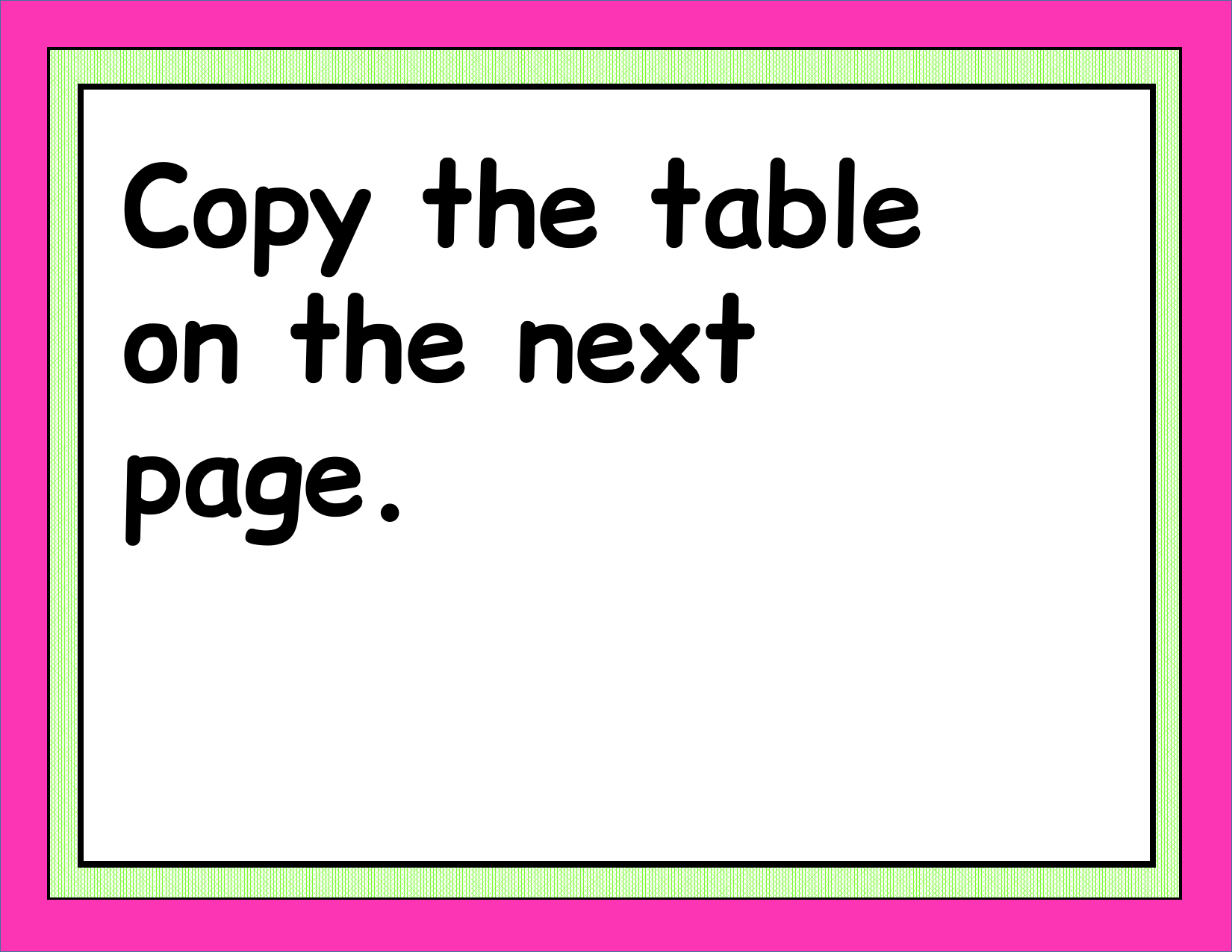

Copy the table on the next page.